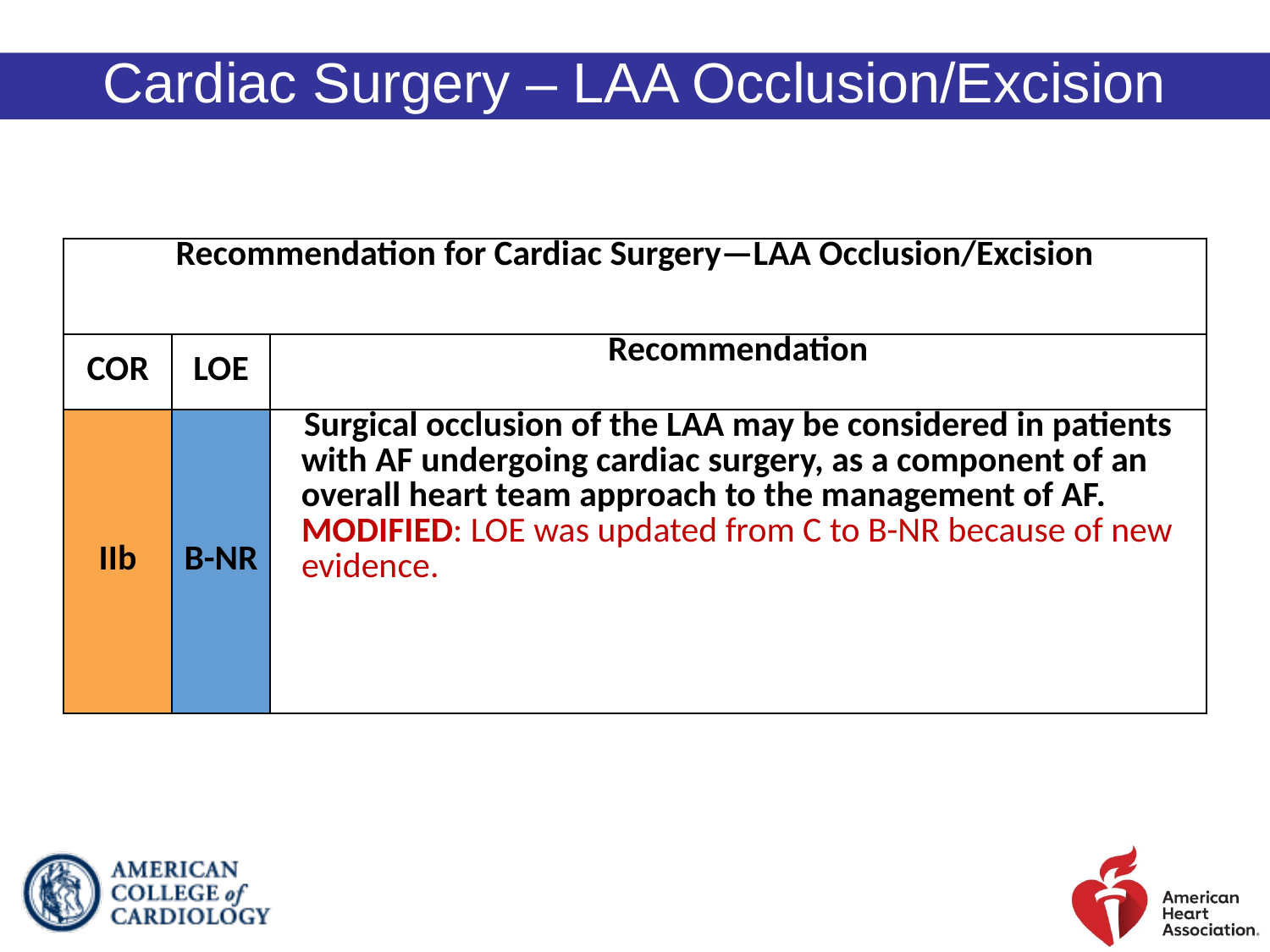

Cardiac Surgery – LAA Occlusion/Excision
| Recommendation for Cardiac Surgery—LAA Occlusion/Excision |  |  |
| --- | --- | --- |
| COR | LOE | Recommendation |
| IIb | B-NR | Surgical occlusion of the LAA may be considered in patients with AF undergoing cardiac surgery, as a component of an overall heart team approach to the management of AF. MODIFIED: LOE was updated from C to B-NR because of new evidence. |